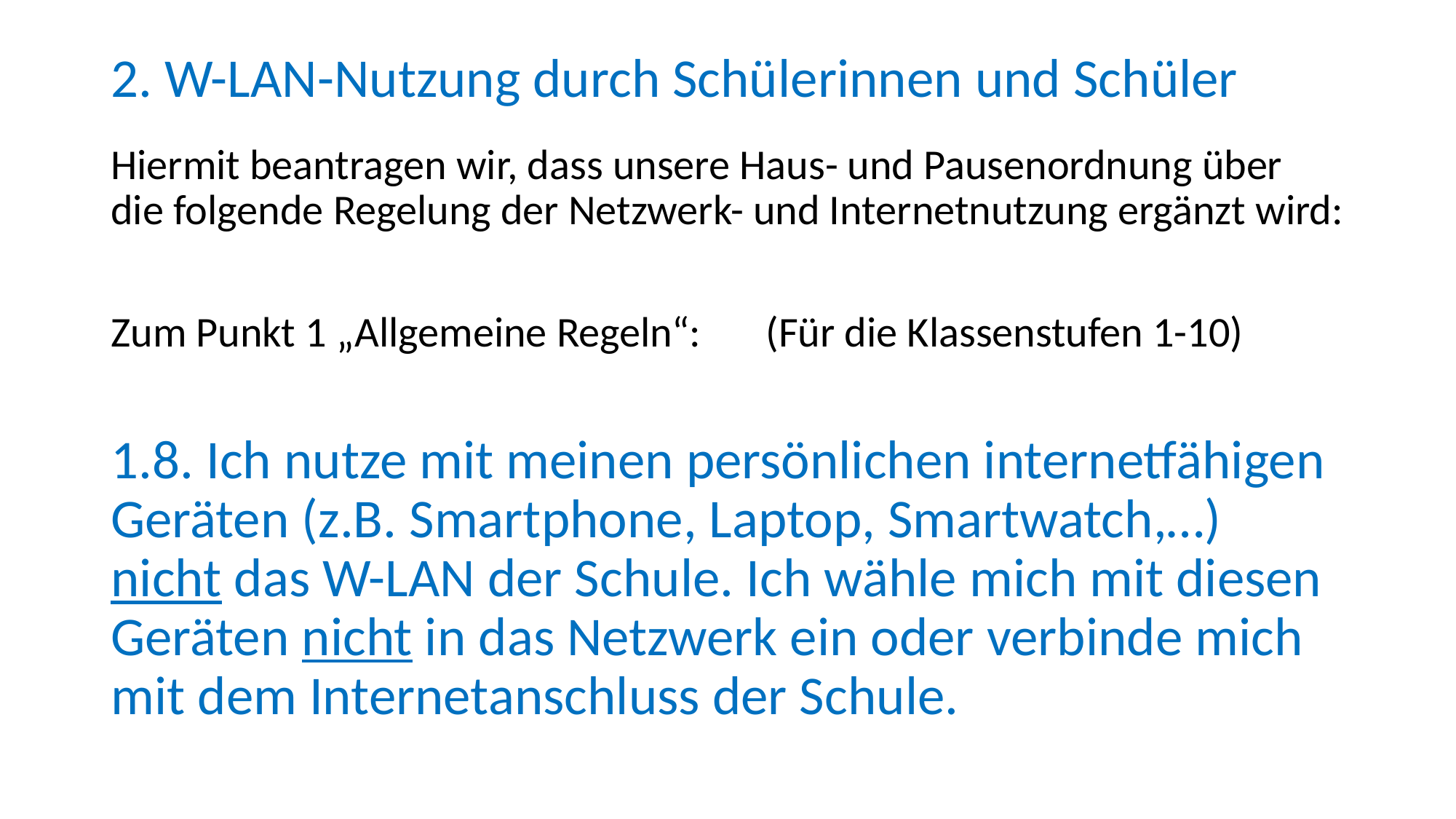

# 2. W-LAN-Nutzung durch Schülerinnen und Schüler
Hiermit beantragen wir, dass unsere Haus- und Pausenordnung über die folgende Regelung der Netzwerk- und Internetnutzung ergänzt wird:

Zum Punkt 1 „Allgemeine Regeln“:	(Für die Klassenstufen 1-10)

1.8. Ich nutze mit meinen persönlichen internetfähigen Geräten (z.B. Smartphone, Laptop, Smartwatch,…) nicht das W-LAN der Schule. Ich wähle mich mit diesen Geräten nicht in das Netzwerk ein oder verbinde mich mit dem Internetanschluss der Schule.